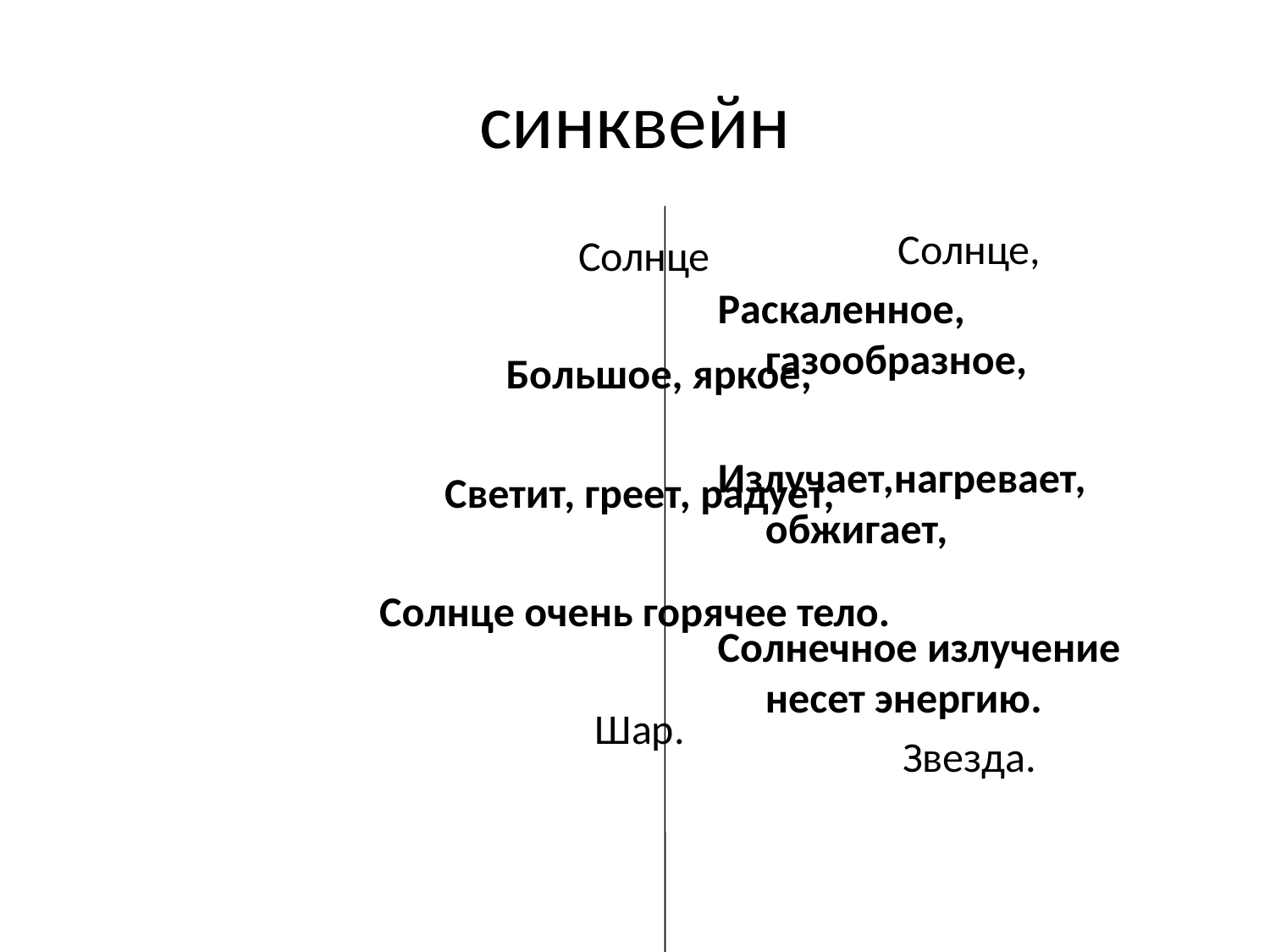

# синквейн

Солнце,
Раскаленное, газообразное,

Излучает,нагревает, обжигает,

Солнечное излучение несет энергию.
Звезда.
  Солнце

     Большое, яркое,

 Светит, греет, радует,

Солнце очень горячее тело.

 Шар.